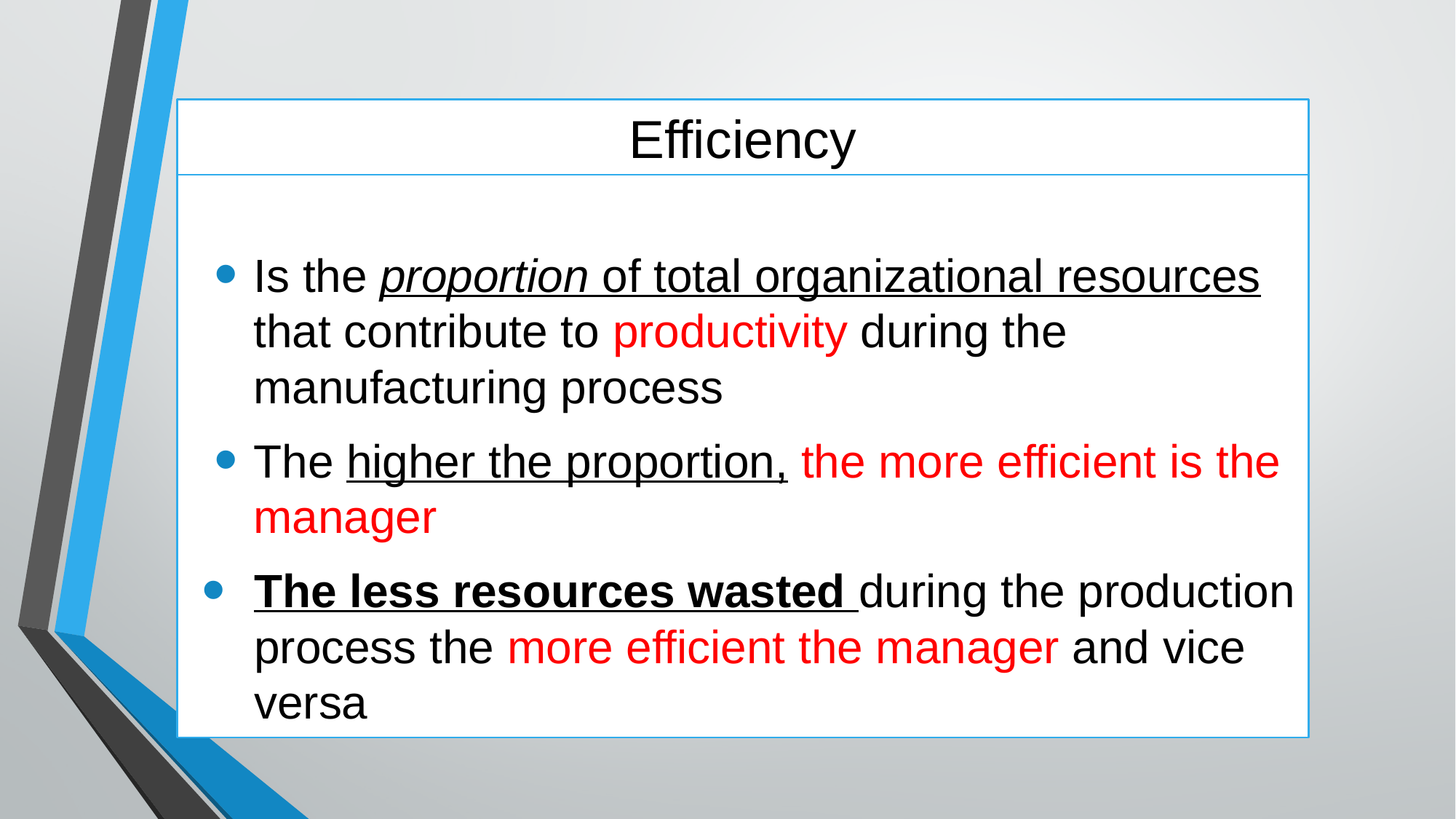

# Efficiency

Is the proportion of total organizational resources that contribute to productivity during the manufacturing process
The higher the proportion, the more efficient is the manager
The less resources wasted during the production process the more efficient the manager and vice versa